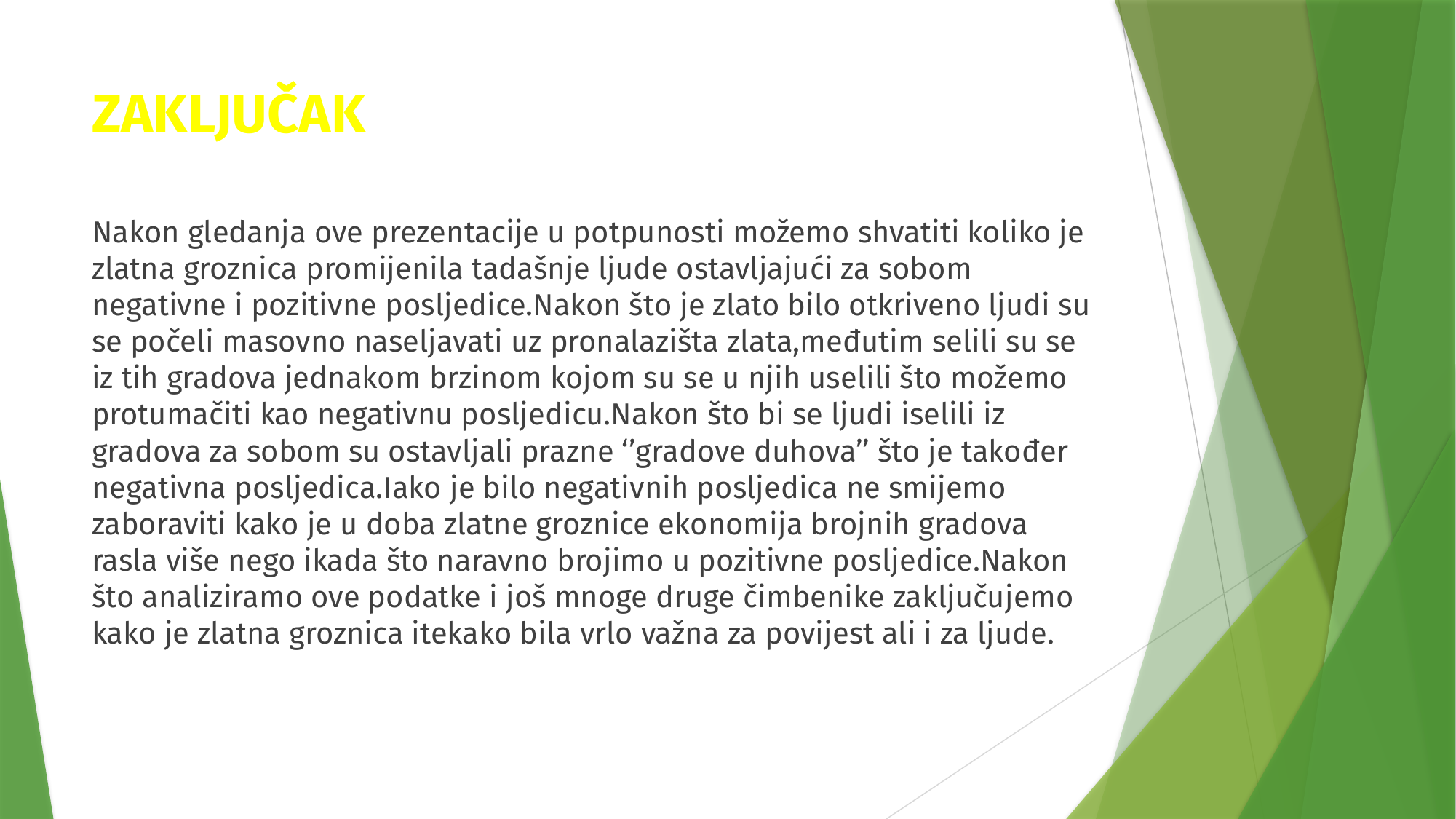

# ZAKLJUČAK
Nakon gledanja ove prezentacije u potpunosti možemo shvatiti koliko je zlatna groznica promijenila tadašnje ljude ostavljajući za sobom negativne i pozitivne posljedice.Nakon što je zlato bilo otkriveno ljudi su se počeli masovno naseljavati uz pronalazišta zlata,međutim selili su se iz tih gradova jednakom brzinom kojom su se u njih uselili što možemo protumačiti kao negativnu posljedicu.Nakon što bi se ljudi iselili iz gradova za sobom su ostavljali prazne ‘’gradove duhova’’ što je također negativna posljedica.Iako je bilo negativnih posljedica ne smijemo zaboraviti kako je u doba zlatne groznice ekonomija brojnih gradova rasla više nego ikada što naravno brojimo u pozitivne posljedice.Nakon što analiziramo ove podatke i još mnoge druge čimbenike zaključujemo kako je zlatna groznica itekako bila vrlo važna za povijest ali i za ljude.